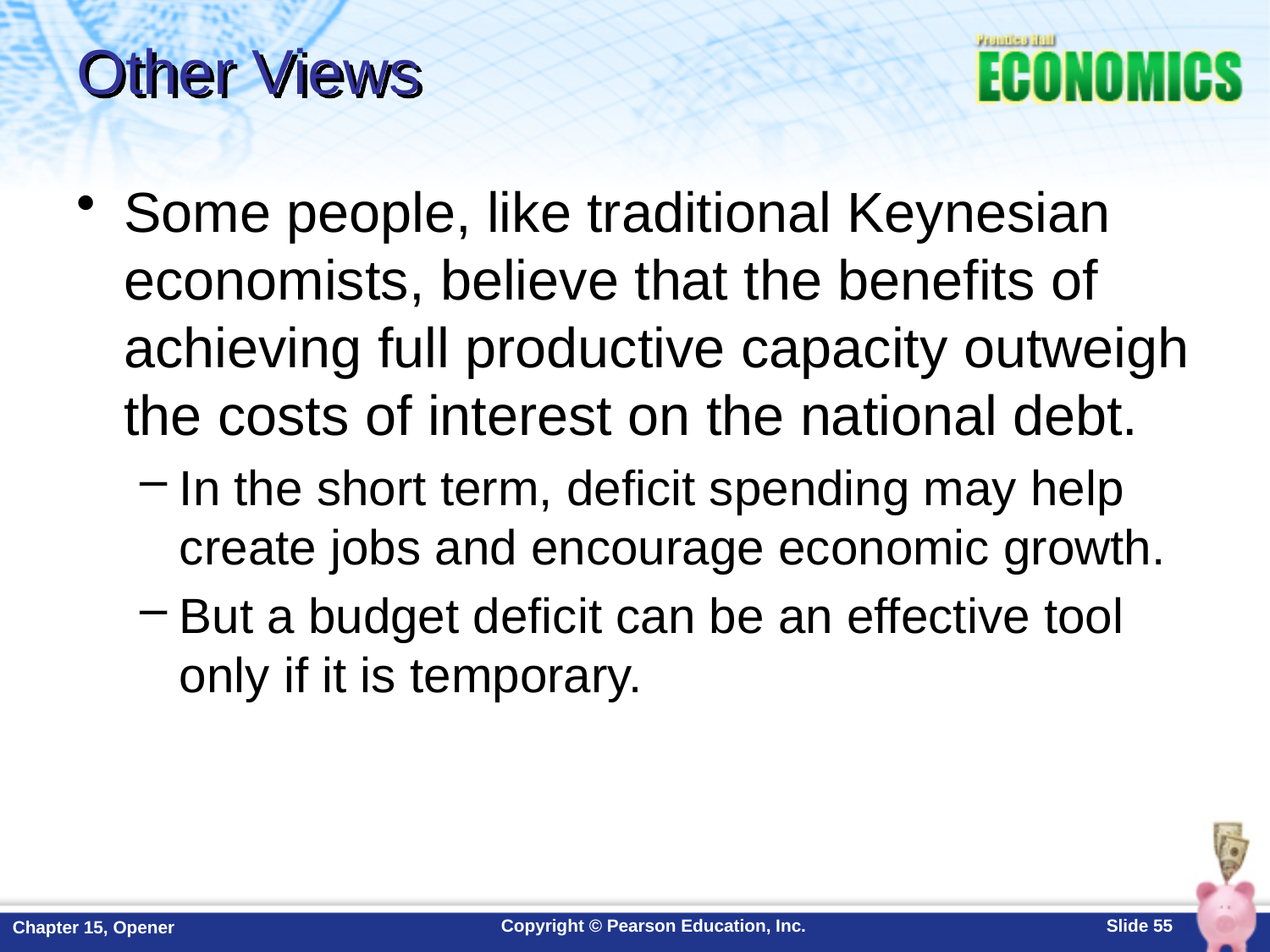

# Other Views
Some people, like traditional Keynesian economists, believe that the benefits of achieving full productive capacity outweigh the costs of interest on the national debt.
In the short term, deficit spending may help create jobs and encourage economic growth.
But a budget deficit can be an effective tool only if it is temporary.